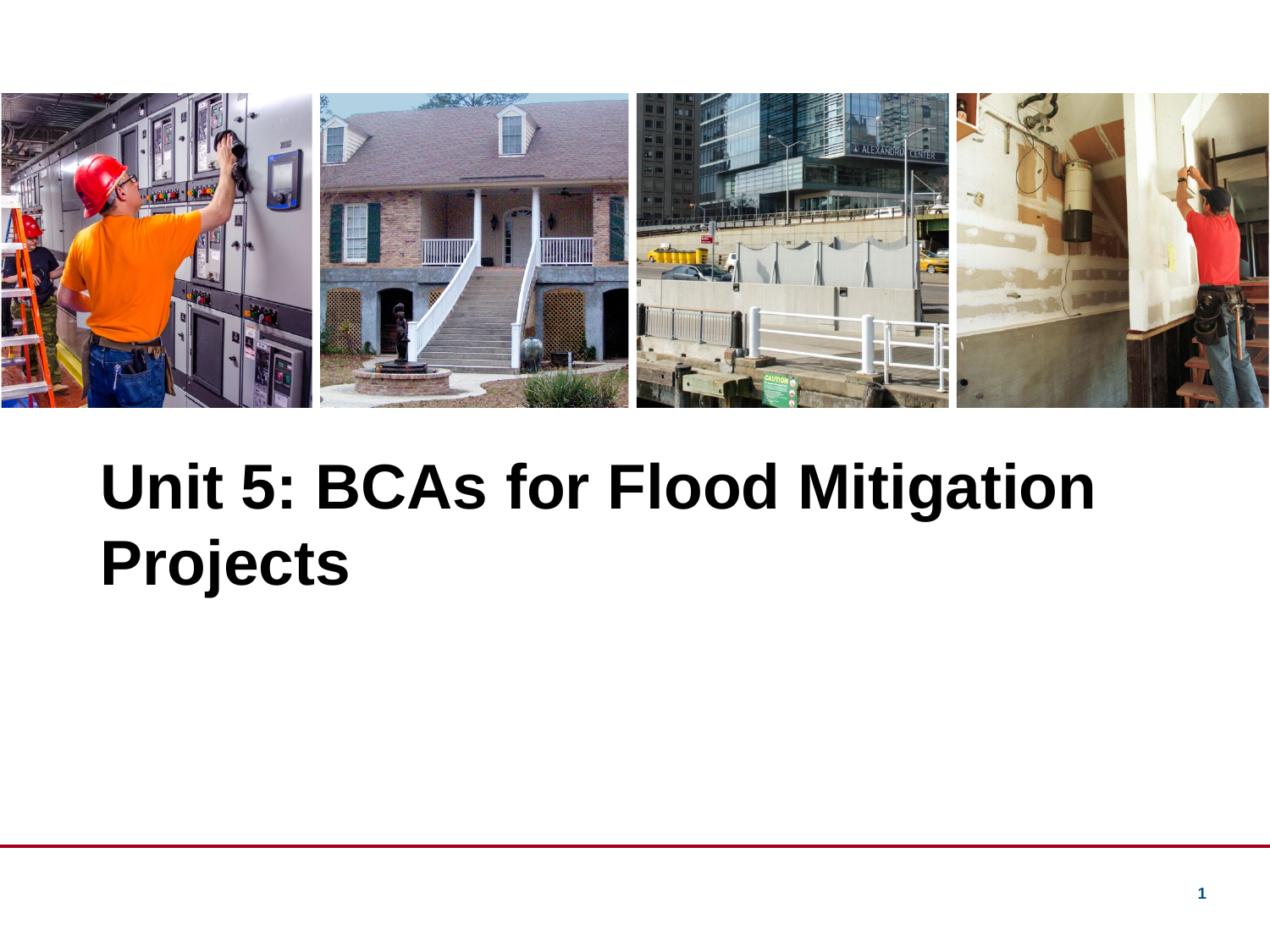

# Unit 5: BCAs for Flood Mitigation Projects
1